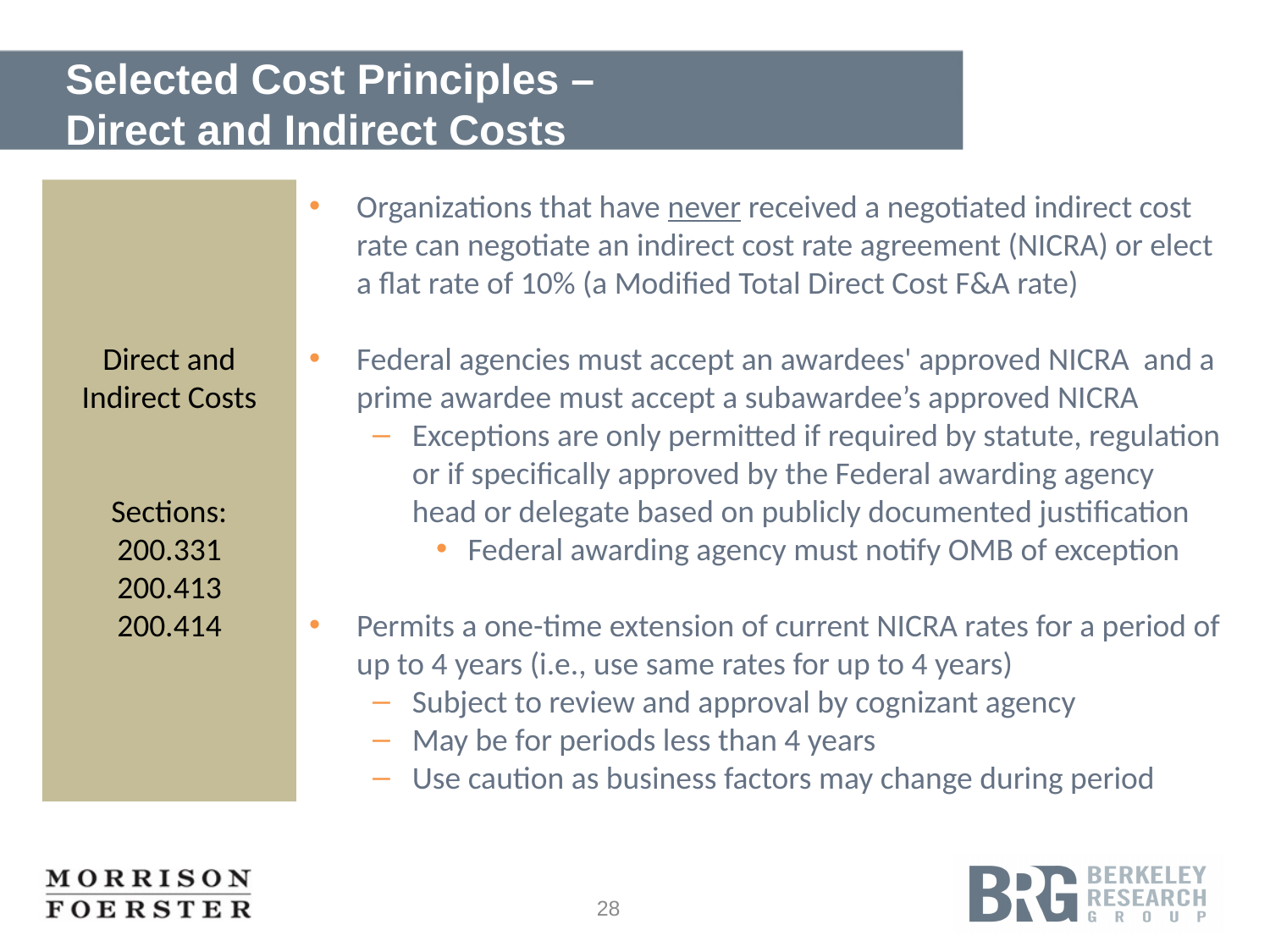

# Selected Cost Principles – Direct and Indirect Costs

Direct and Indirect Costs

Sections:
200.331
200.413
200.414

Organizations that have never received a negotiated indirect cost rate can negotiate an indirect cost rate agreement (NICRA) or elect a flat rate of 10% (a Modified Total Direct Cost F&A rate)

Federal agencies must accept an awardees' approved NICRA  and a prime awardee must accept a subawardee’s approved NICRA
Exceptions are only permitted if required by statute, regulation or if specifically approved by the Federal awarding agency head or delegate based on publicly documented justification
Federal awarding agency must notify OMB of exception

Permits a one-time extension of current NICRA rates for a period of up to 4 years (i.e., use same rates for up to 4 years)
Subject to review and approval by cognizant agency
May be for periods less than 4 years
Use caution as business factors may change during period
28